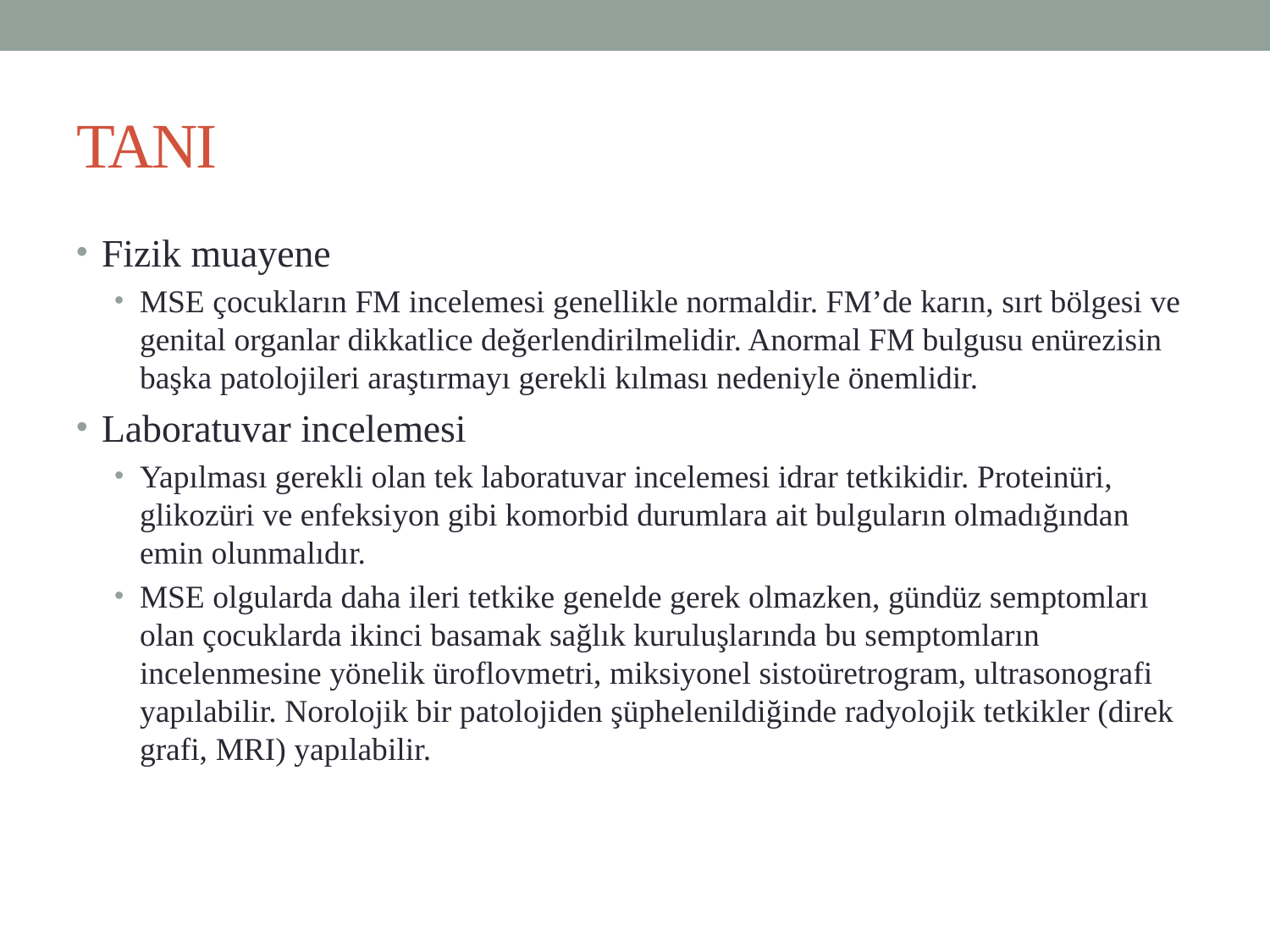

# TANI
Fizik muayene
MSE çocukların FM incelemesi genellikle normaldir. FM’de karın, sırt bölgesi ve genital organlar dikkatlice değerlendirilmelidir. Anormal FM bulgusu enürezisin başka patolojileri araştırmayı gerekli kılması nedeniyle önemlidir.
Laboratuvar incelemesi
Yapılması gerekli olan tek laboratuvar incelemesi idrar tetkikidir. Proteinüri, glikozüri ve enfeksiyon gibi komorbid durumlara ait bulguların olmadığından emin olunmalıdır.
MSE olgularda daha ileri tetkike genelde gerek olmazken, gündüz semptomları olan çocuklarda ikinci basamak sağlık kuruluşlarında bu semptomların incelenmesine yönelik üroflovmetri, miksiyonel sistoüretrogram, ultrasonografi yapılabilir. Norolojik bir patolojiden şüphelenildiğinde radyolojik tetkikler (direk grafi, MRI) yapılabilir.